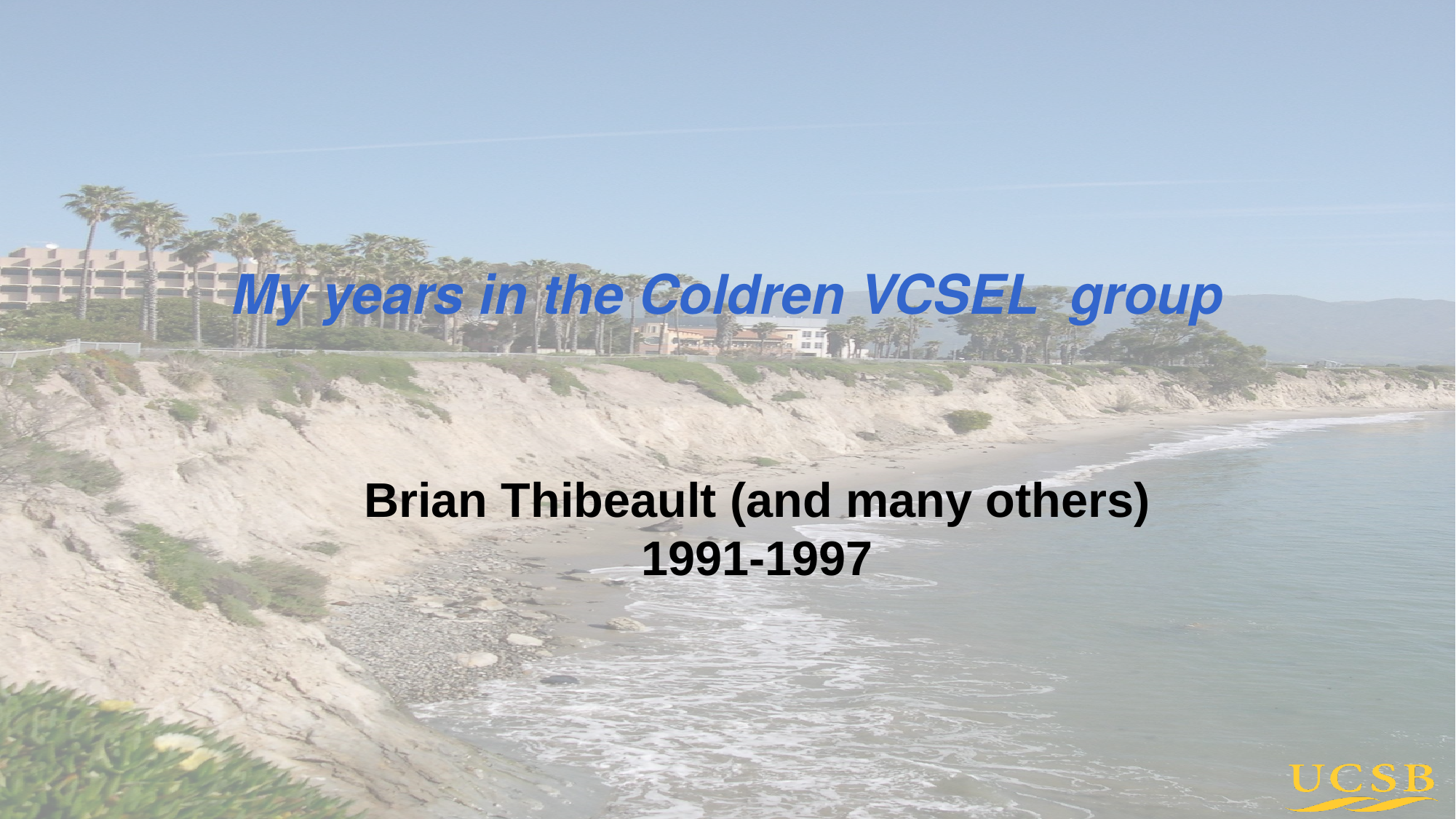

# My years in the Coldren VCSEL  group
Brian Thibeault (and many others)
1991-1997